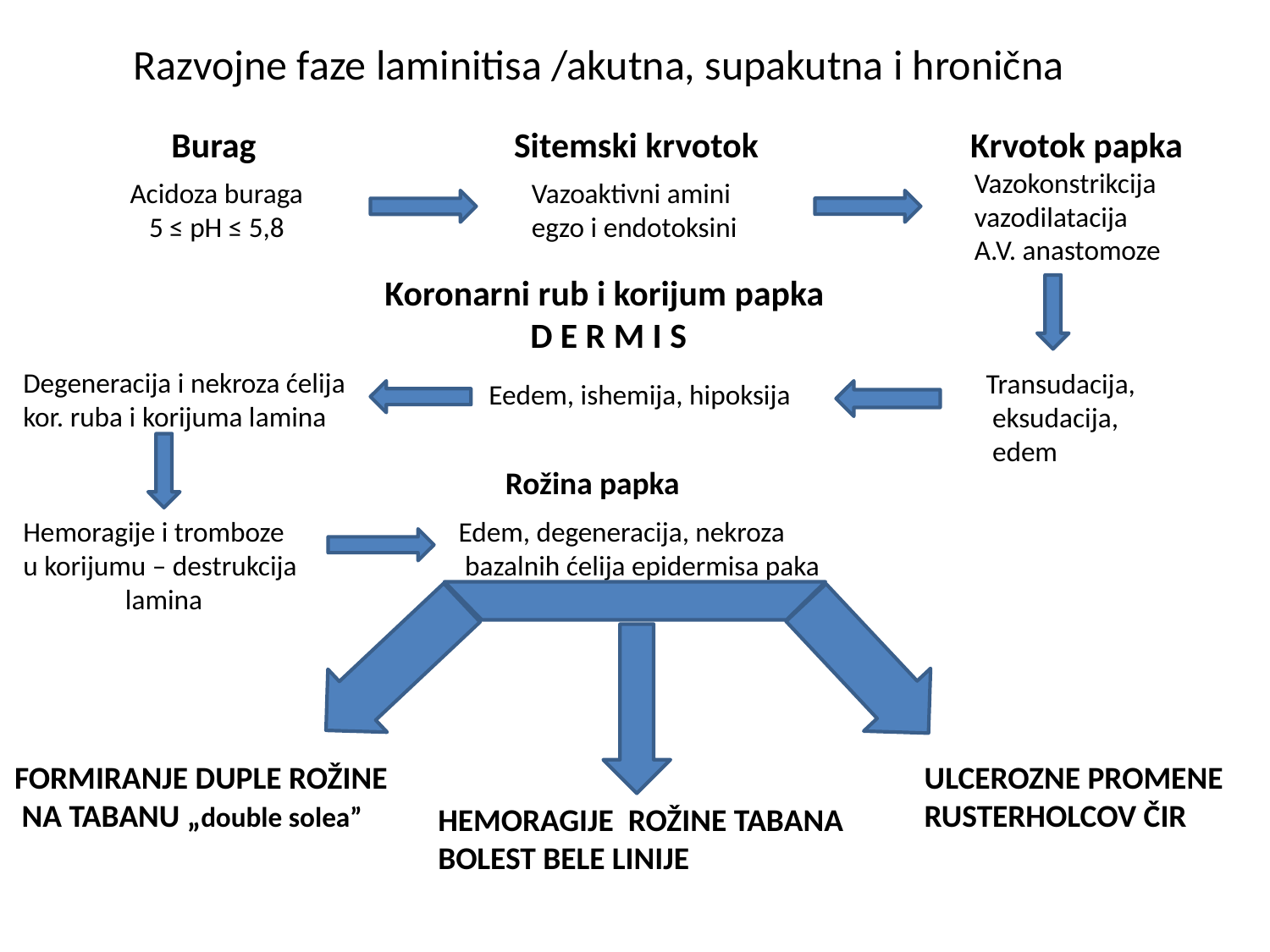

Razvojne faze laminitisa /akutna, supakutna i hronična
Burag
Sitemski krvotok
Krvotok papka

Vazokonstrikcija
vazodilatacija
A.V. anastomoze
Acidoza buraga
   5 ≤ pH ≤ 5,8
Vazoaktivni amini
egzo i endotoksini

Koronarni rub i korijum papka
 D E R M I S

Degeneracija i nekroza ćelija kor. ruba i korijuma lamina
Transudacija,
 eksudacija,
 edem
Eedem, ishemija, hipoksija

Rožina papka

Hemoragije i tromboze
u korijumu – destrukcija
lamina
Edem, degeneracija, nekroza
 bazalnih ćelija epidermisa paka

FORMIRANJE DUPLE ROŽINE
 NA TABANU „double solea”
ULCEROZNE PROMENE
RUSTERHOLCOV ČIR
HEMORAGIJE  ROŽINE TABANA
BOLEST BELE LINIJE